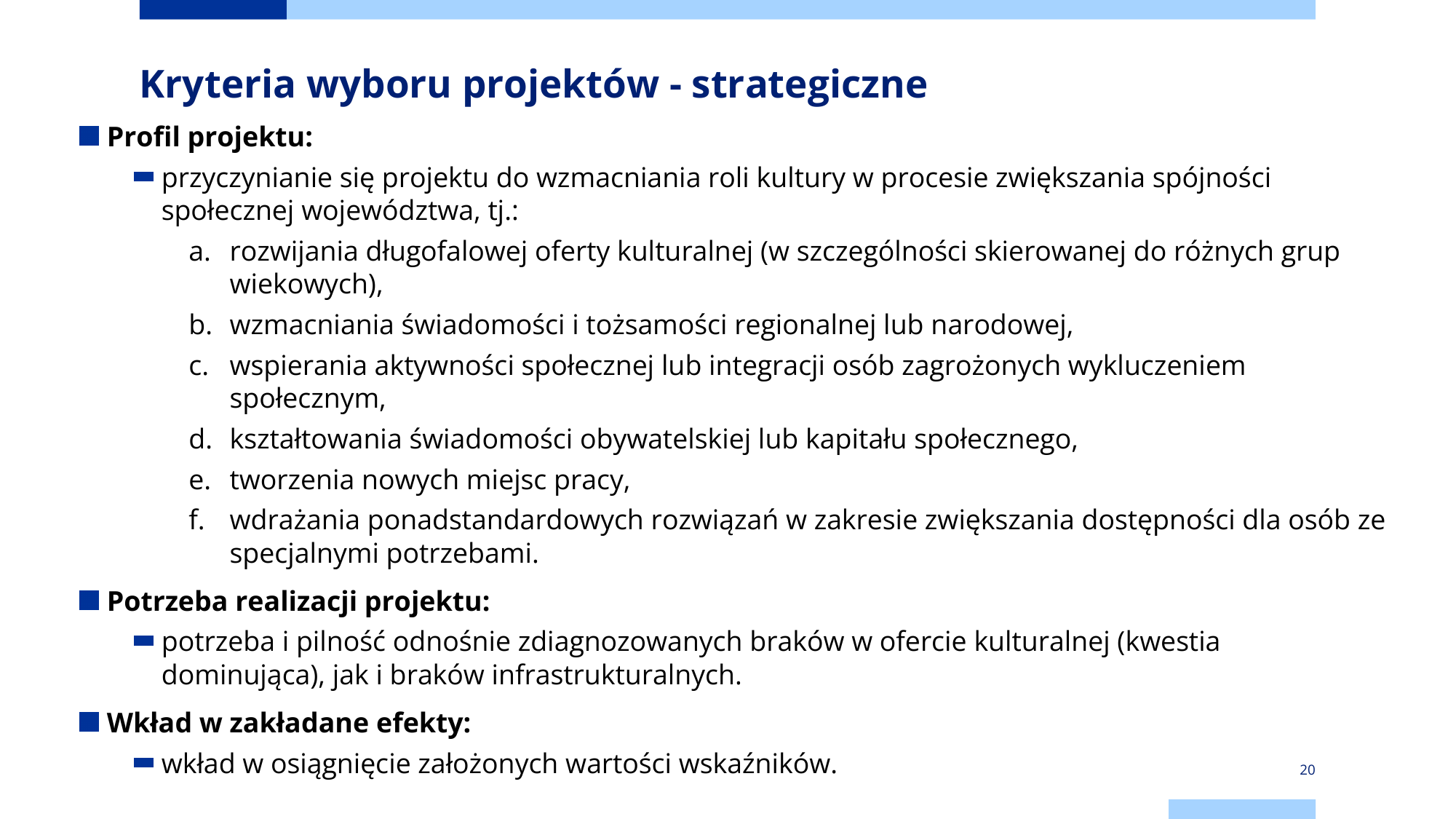

# Kryteria wyboru projektów - strategiczne
Profil projektu:
przyczynianie się projektu do wzmacniania roli kultury w procesie zwiększania spójności społecznej województwa, tj.:
rozwijania długofalowej oferty kulturalnej (w szczególności skierowanej do różnych grup wiekowych),
wzmacniania świadomości i tożsamości regionalnej lub narodowej,
wspierania aktywności społecznej lub integracji osób zagrożonych wykluczeniem społecznym,
kształtowania świadomości obywatelskiej lub kapitału społecznego,
tworzenia nowych miejsc pracy,
wdrażania ponadstandardowych rozwiązań w zakresie zwiększania dostępności dla osób ze specjalnymi potrzebami.
Potrzeba realizacji projektu:
potrzeba i pilność odnośnie zdiagnozowanych braków w ofercie kulturalnej (kwestia dominująca), jak i braków infrastrukturalnych.
Wkład w zakładane efekty:
wkład w osiągnięcie założonych wartości wskaźników.
20